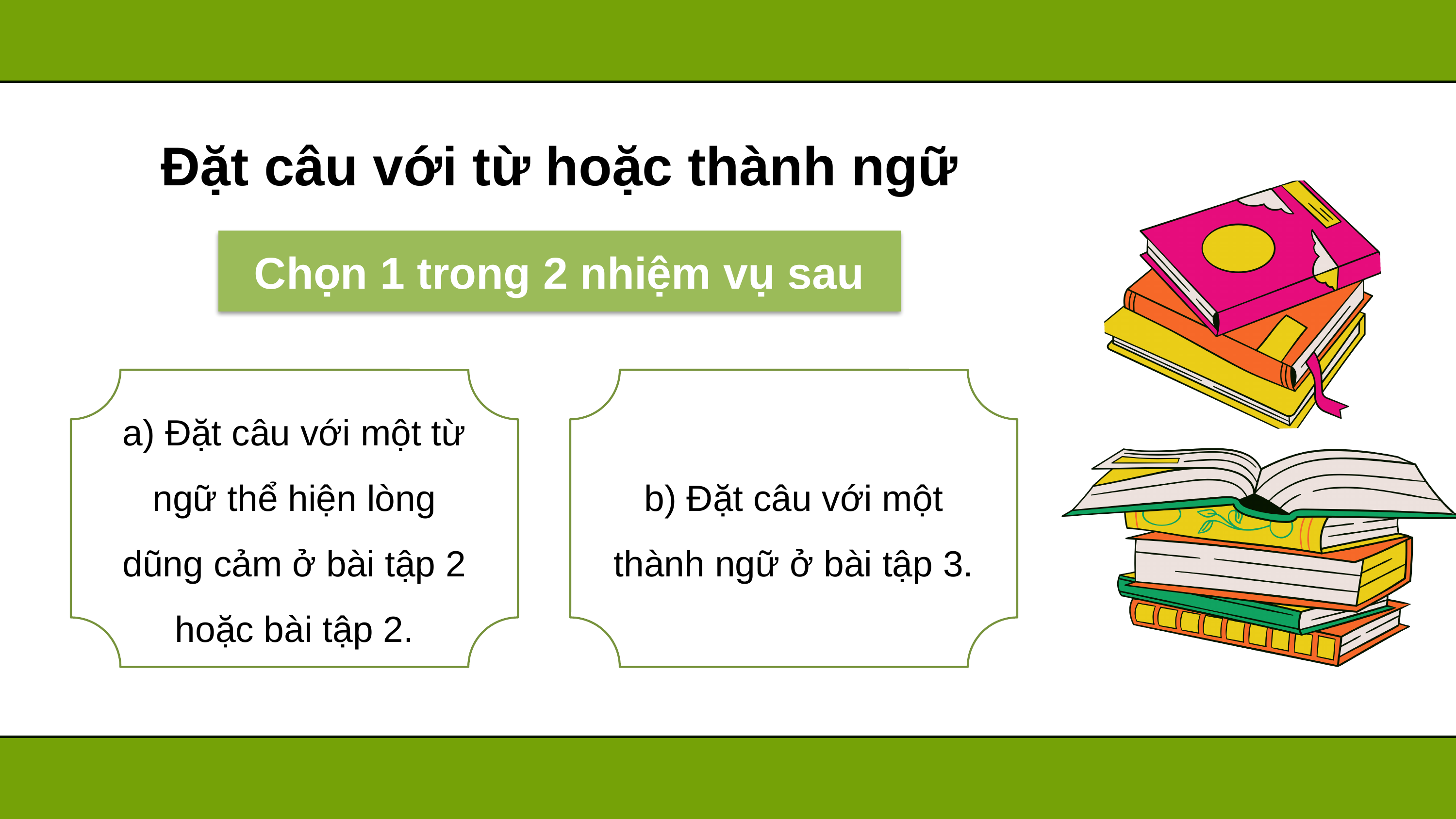

Đặt câu với từ hoặc thành ngữ

Chọn 1 trong 2 nhiệm vụ sau
a) Đặt câu với một từ ngữ thể hiện lòng dũng cảm ở bài tập 2 hoặc bài tập 2.
b) Đặt câu với một thành ngữ ở bài tập 3.